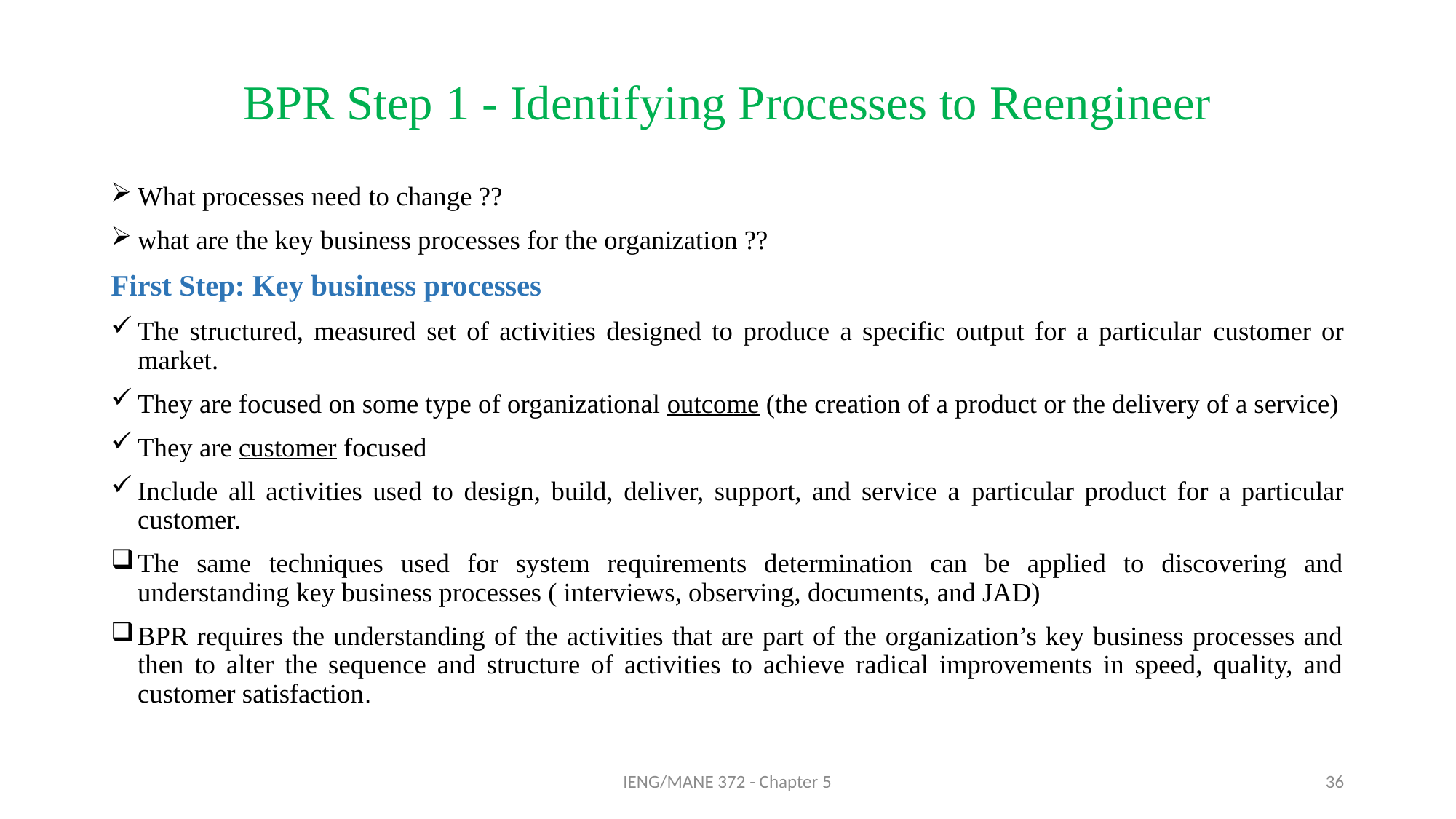

# BPR Step 1 - Identifying Processes to Reengineer
What processes need to change ??
what are the key business processes for the organization ??
First Step: Key business processes
The structured, measured set of activities designed to produce a specific output for a particular customer or market.
They are focused on some type of organizational outcome (the creation of a product or the delivery of a service)
They are customer focused
Include all activities used to design, build, deliver, support, and service a particular product for a particular customer.
The same techniques used for system requirements determination can be applied to discovering and understanding key business processes ( interviews, observing, documents, and JAD)
BPR requires the understanding of the activities that are part of the organization’s key business processes and then to alter the sequence and structure of activities to achieve radical improvements in speed, quality, and customer satisfaction.

IENG/MANE 372 - Chapter 5
36